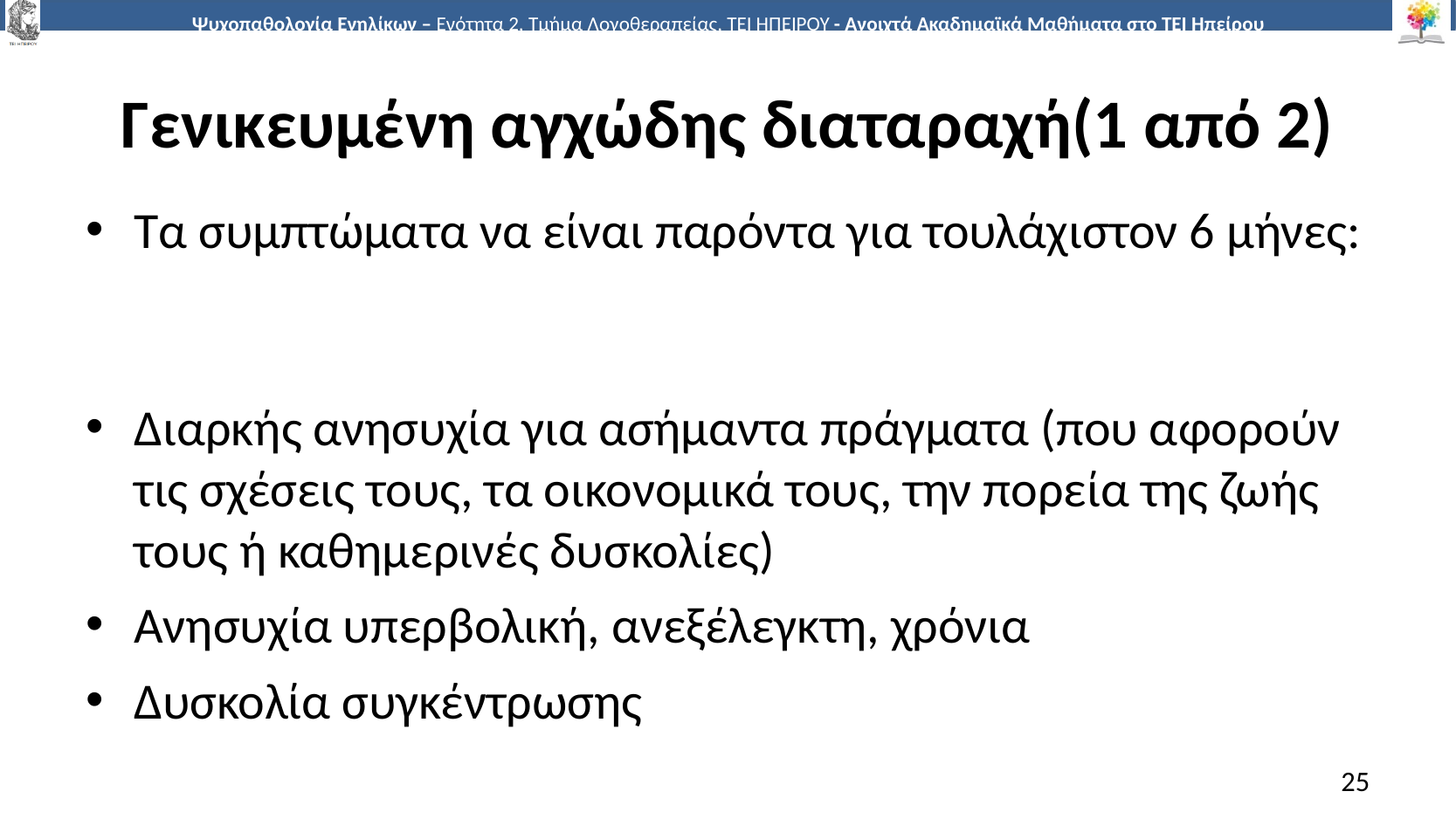

# Γενικευμένη αγχώδης διαταραχή(1 από 2)
Τα συμπτώματα να είναι παρόντα για τουλάχιστον 6 μήνες:
Διαρκής ανησυχία για ασήμαντα πράγματα (που αφορούν τις σχέσεις τους, τα οικονομικά τους, την πορεία της ζωής τους ή καθημερινές δυσκολίες)
Ανησυχία υπερβολική, ανεξέλεγκτη, χρόνια
Δυσκολία συγκέντρωσης

25